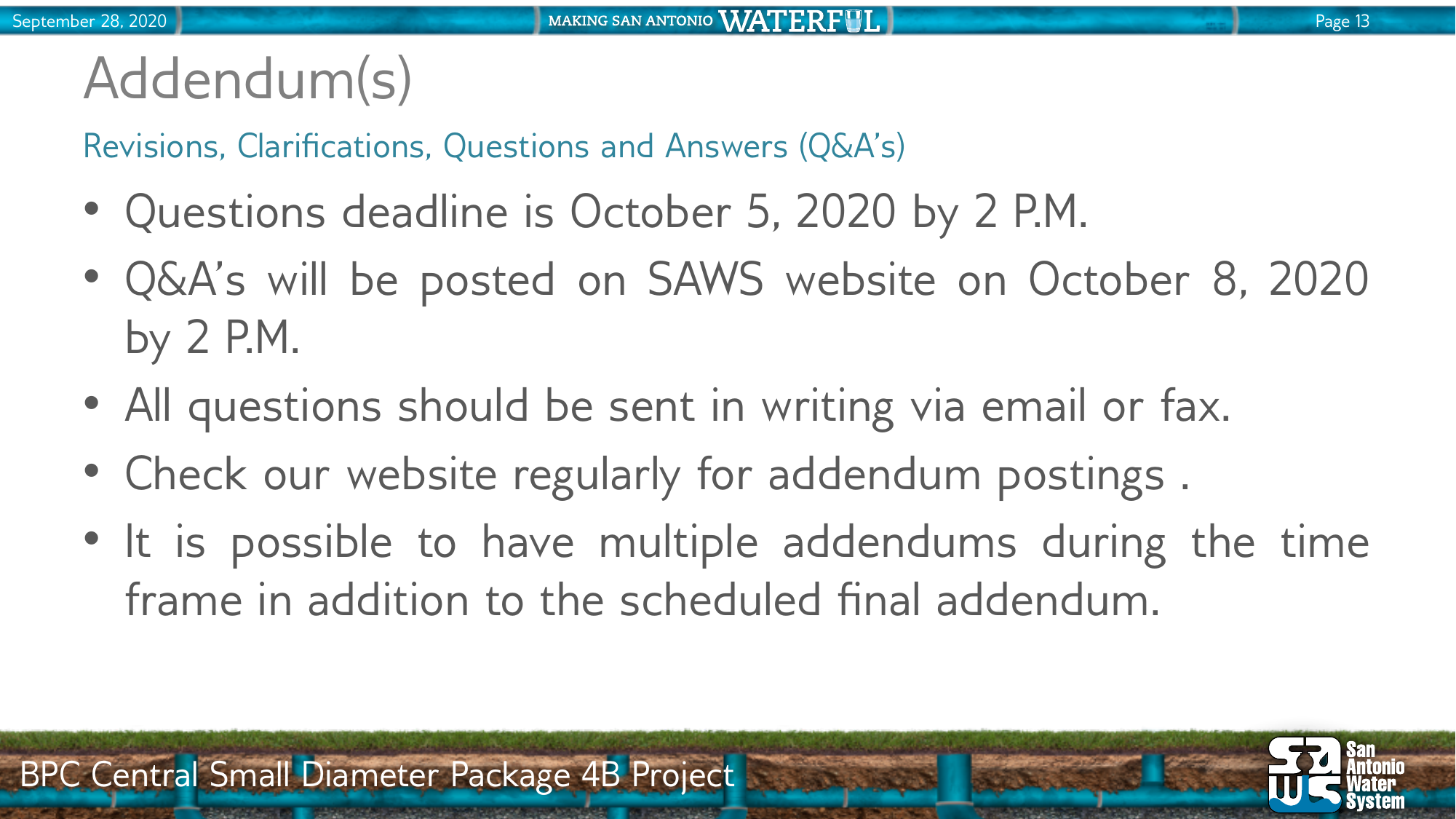

# Addendum(s)
Revisions, Clarifications, Questions and Answers (Q&A’s)
Questions deadline is October 5, 2020 by 2 P.M.
Q&A’s will be posted on SAWS website on October 8, 2020 by 2 P.M.
All questions should be sent in writing via email or fax.
Check our website regularly for addendum postings .
It is possible to have multiple addendums during the time frame in addition to the scheduled final addendum.